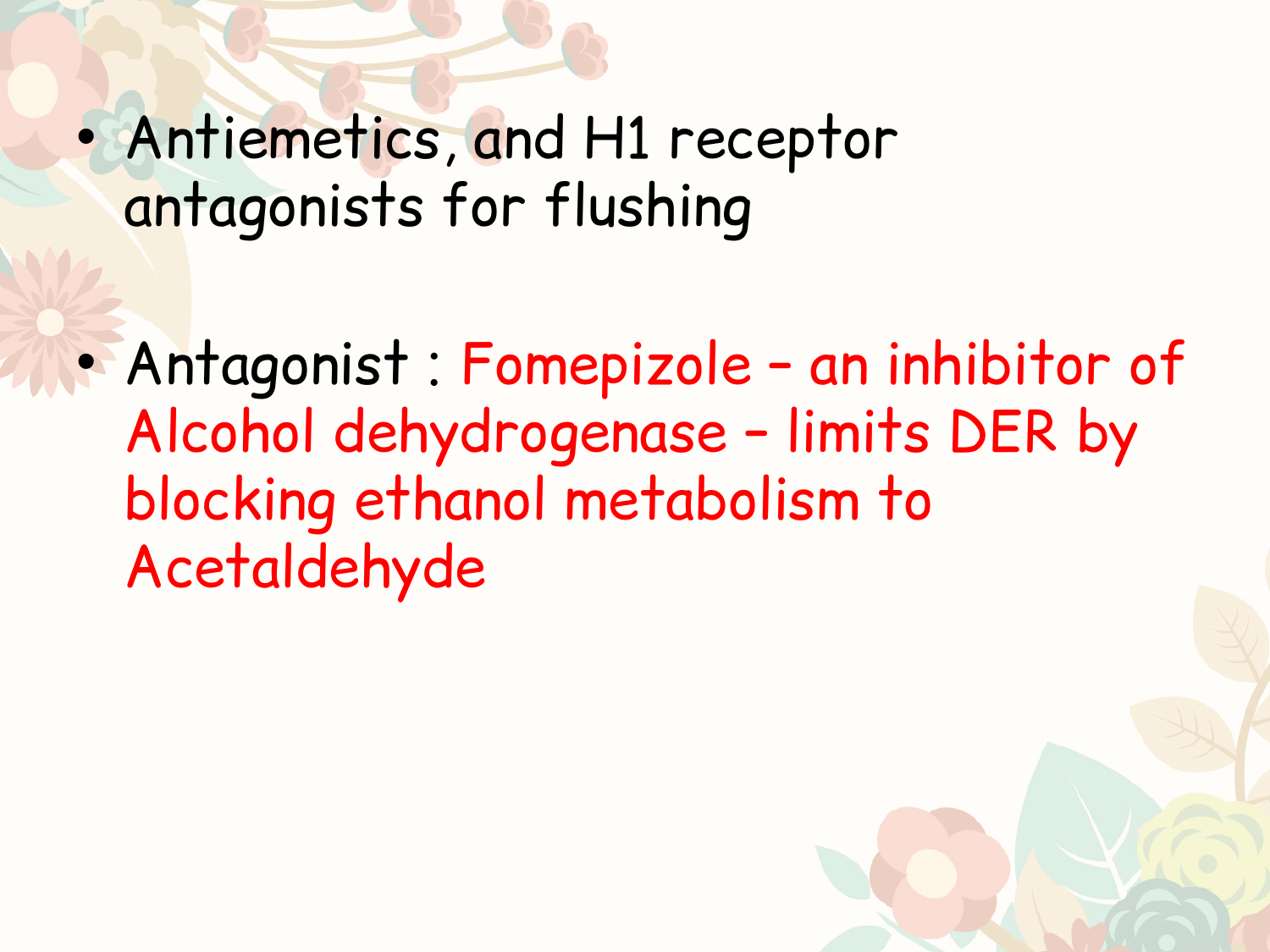

Antiemetics, and H1 receptor antagonists for flushing

Antagonist : Fomepizole – an inhibitor of Alcohol dehydrogenase – limits DER by blocking ethanol metabolism to Acetaldehyde